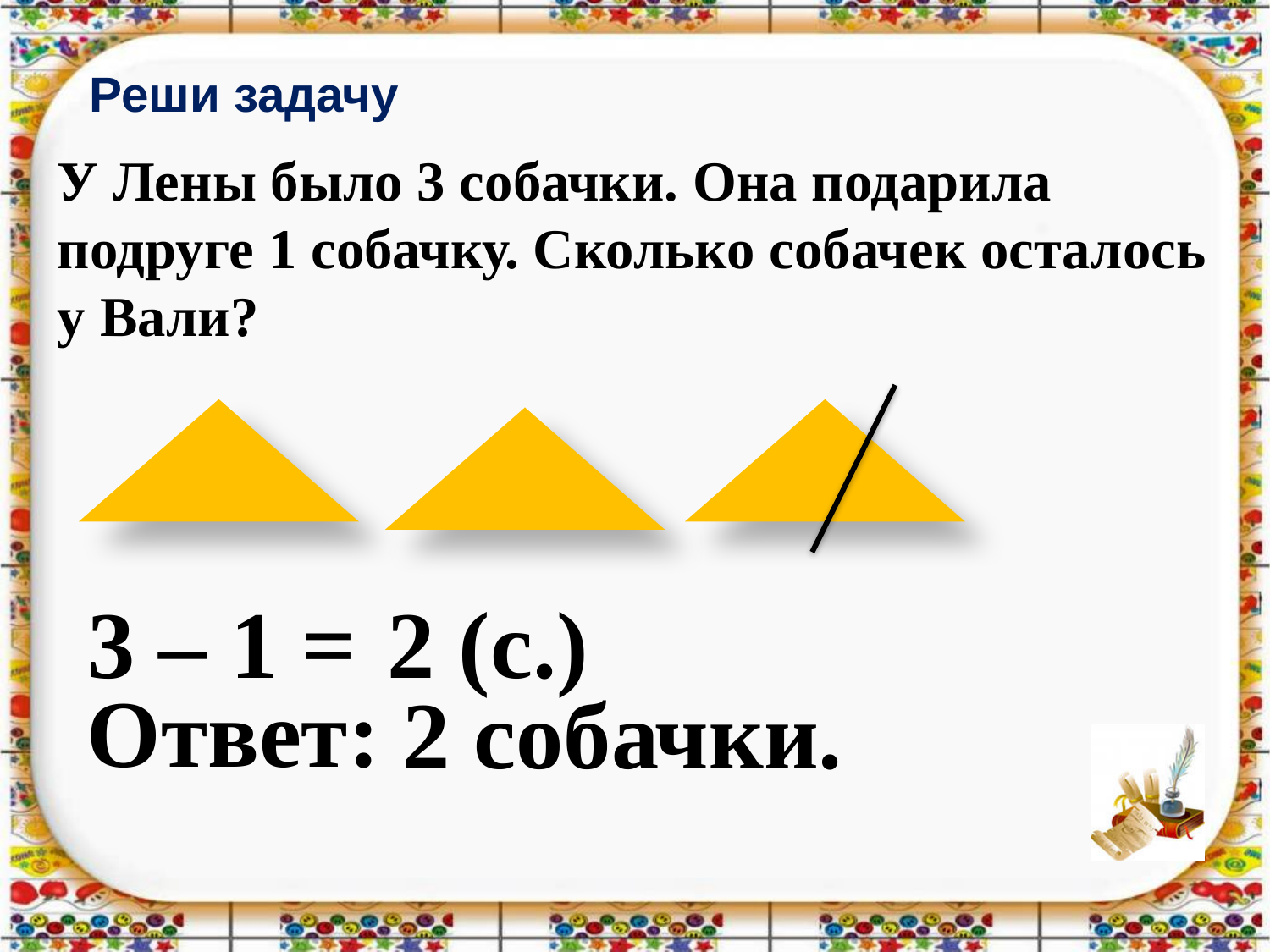

Реши задачу
У Лены было 3 собачки. Она подарила подруге 1 собачку. Сколько собачек осталось у Вали?

3 – 1 =
2 (с.)
Ответ:
2 собачки.